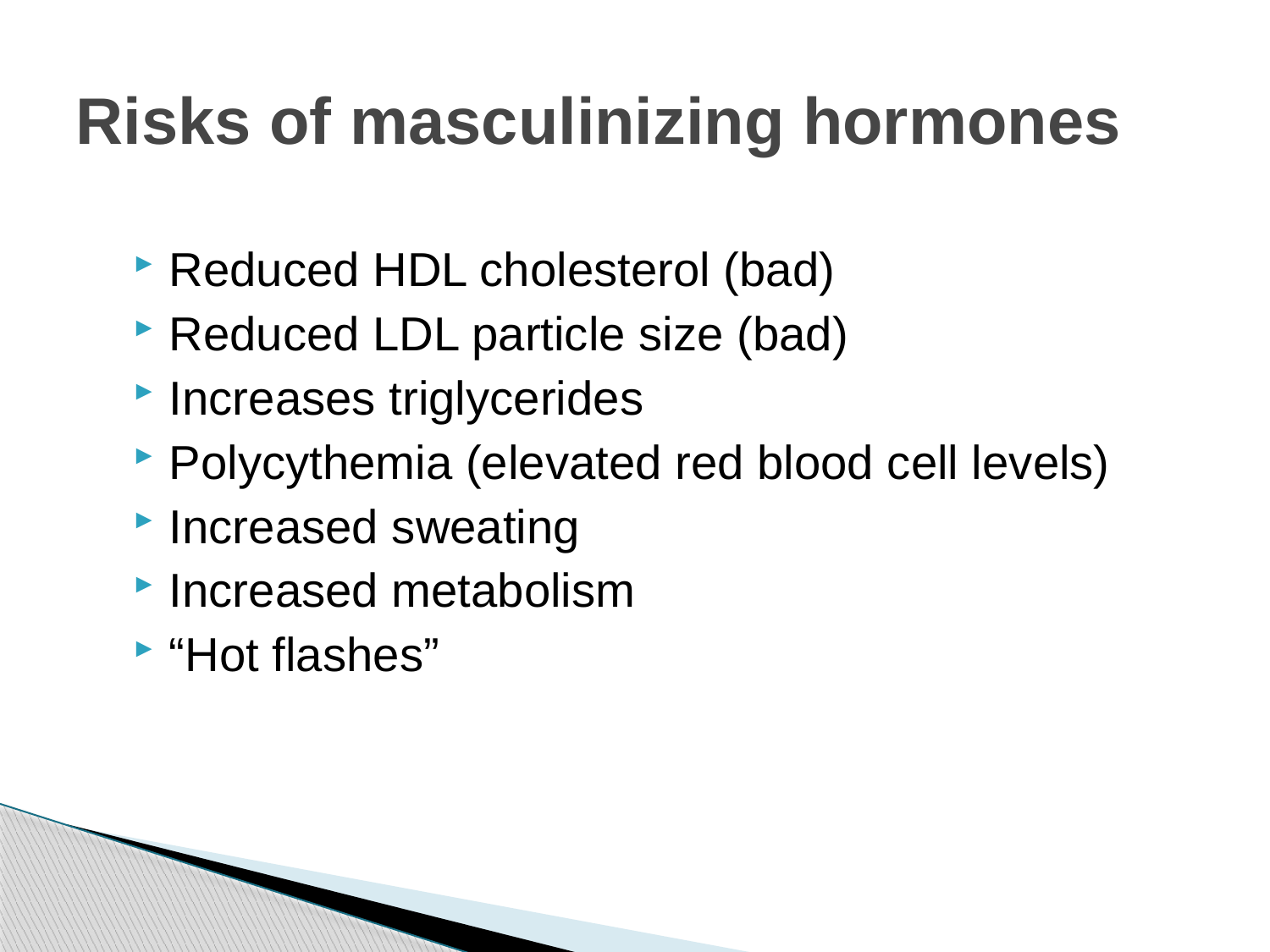

# Risks of masculinizing hormones
Reduced HDL cholesterol (bad)
Reduced LDL particle size (bad)
Increases triglycerides
Polycythemia (elevated red blood cell levels)
Increased sweating
Increased metabolism
“Hot flashes”